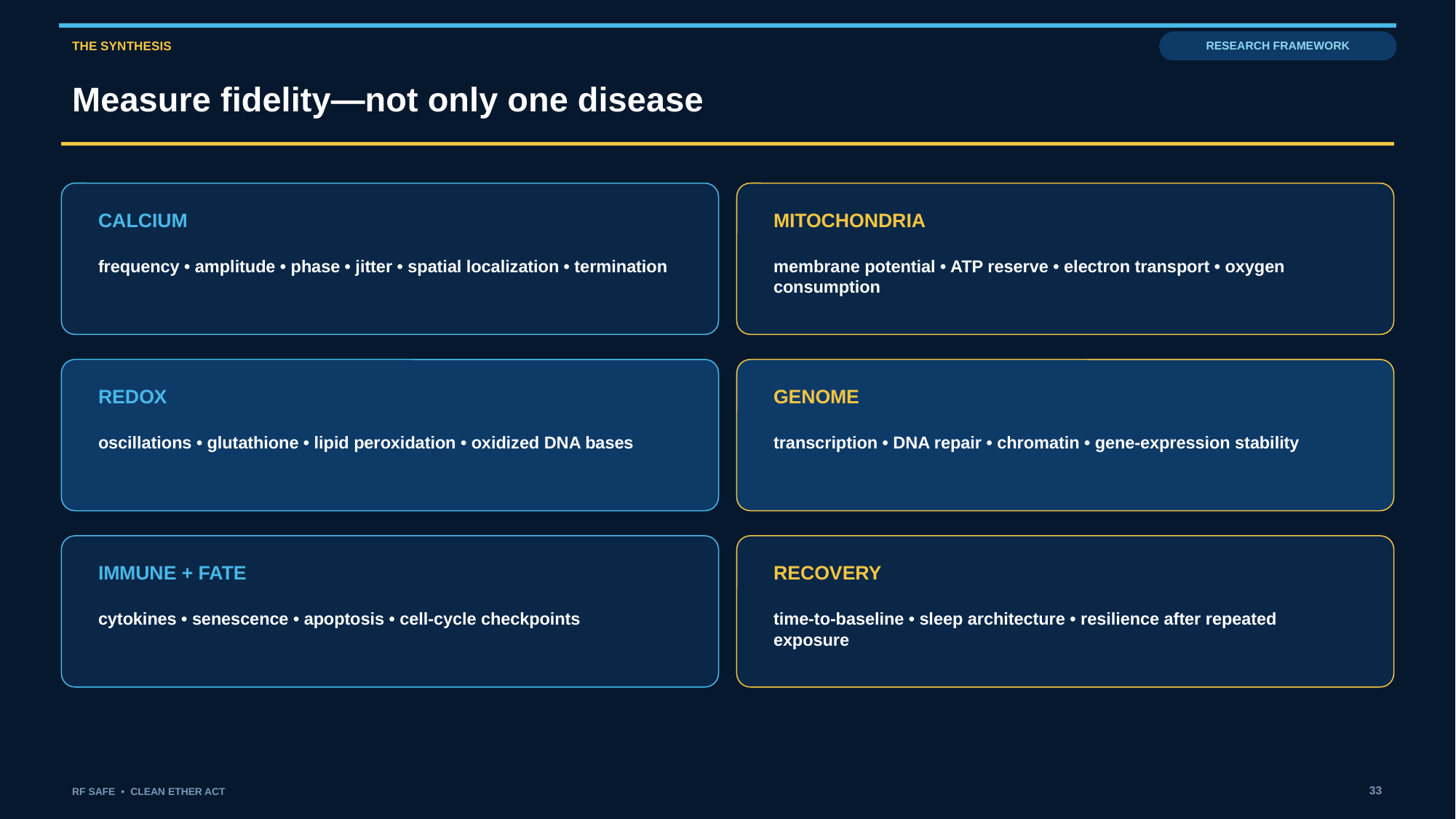

THE SYNTHESIS
RESEARCH FRAMEWORK
Measure fidelity—not only one disease

CALCIUM
MITOCHONDRIA
frequency • amplitude • phase • jitter • spatial localization • termination
membrane potential • ATP reserve • electron transport • oxygen consumption

REDOX
GENOME
oscillations • glutathione • lipid peroxidation • oxidized DNA bases
transcription • DNA repair • chromatin • gene-expression stability

IMMUNE + FATE
RECOVERY
cytokines • senescence • apoptosis • cell-cycle checkpoints
time-to-baseline • sleep architecture • resilience after repeated exposure
33
RF SAFE  •  CLEAN ETHER ACT